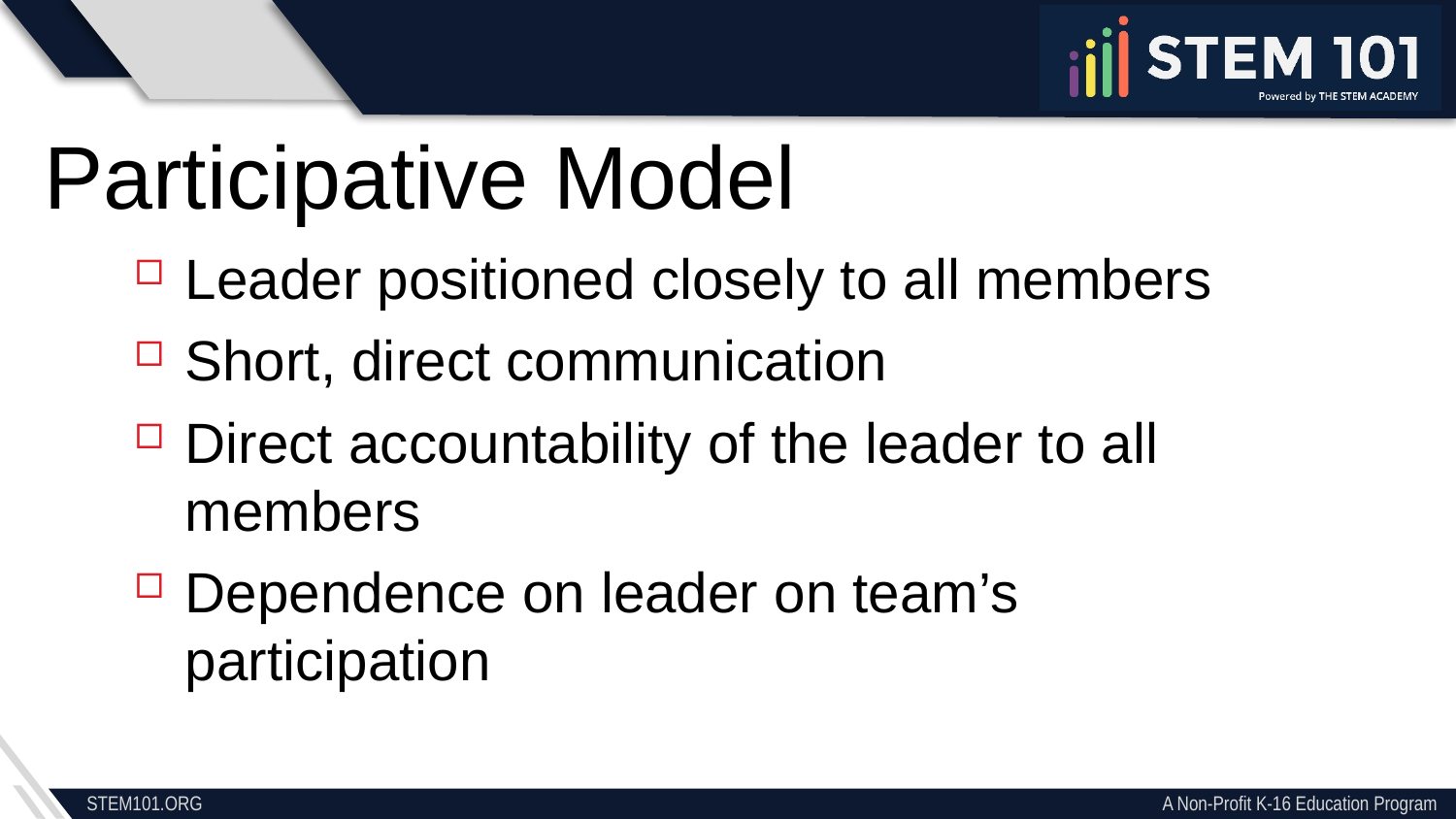

Participative Model
Leader positioned closely to all members
Short, direct communication
Direct accountability of the leader to all members
Dependence on leader on team’s participation